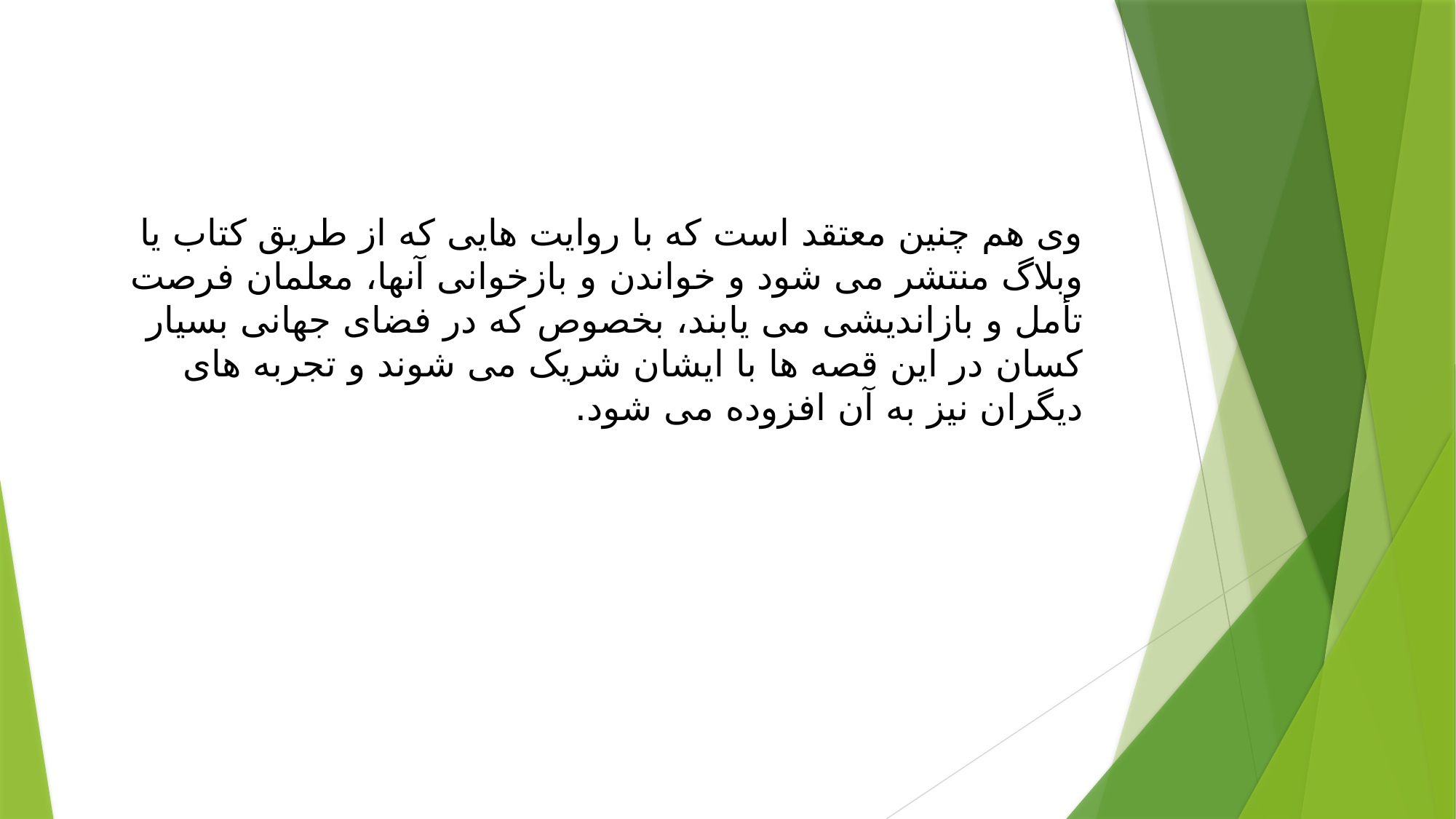

# وی هم چنین معتقد است که با روایت هایی که از طریق کتاب یا وبلاگ منتشر می شود و خواندن و بازخوانی آنها، معلمان فرصت تأمل و بازاندیشی می یابند، بخصوص که در فضای جهانی بسیار کسان در این قصه ها با ایشان شریک می شوند و تجربه های دیگران نیز به آن افزوده می شود.